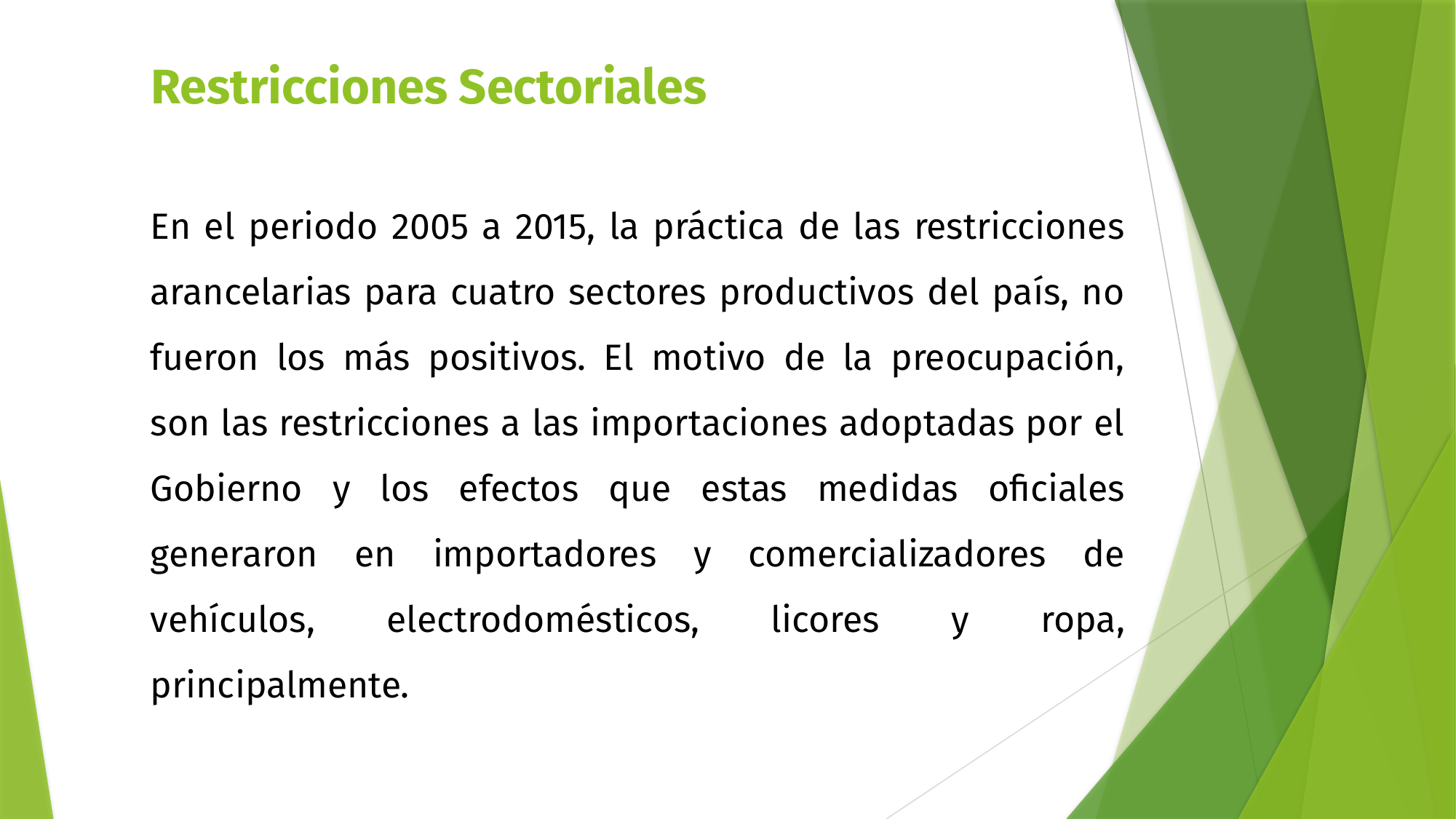

# Restricciones Sectoriales
En el periodo 2005 a 2015, la práctica de las restricciones arancelarias para cuatro sectores productivos del país, no fueron los más positivos. El motivo de la preocupación, son las restricciones a las importaciones adoptadas por el Gobierno y los efectos que estas medidas oficiales generaron en importadores y comercializadores de vehículos, electrodomésticos, licores y ropa, principalmente.